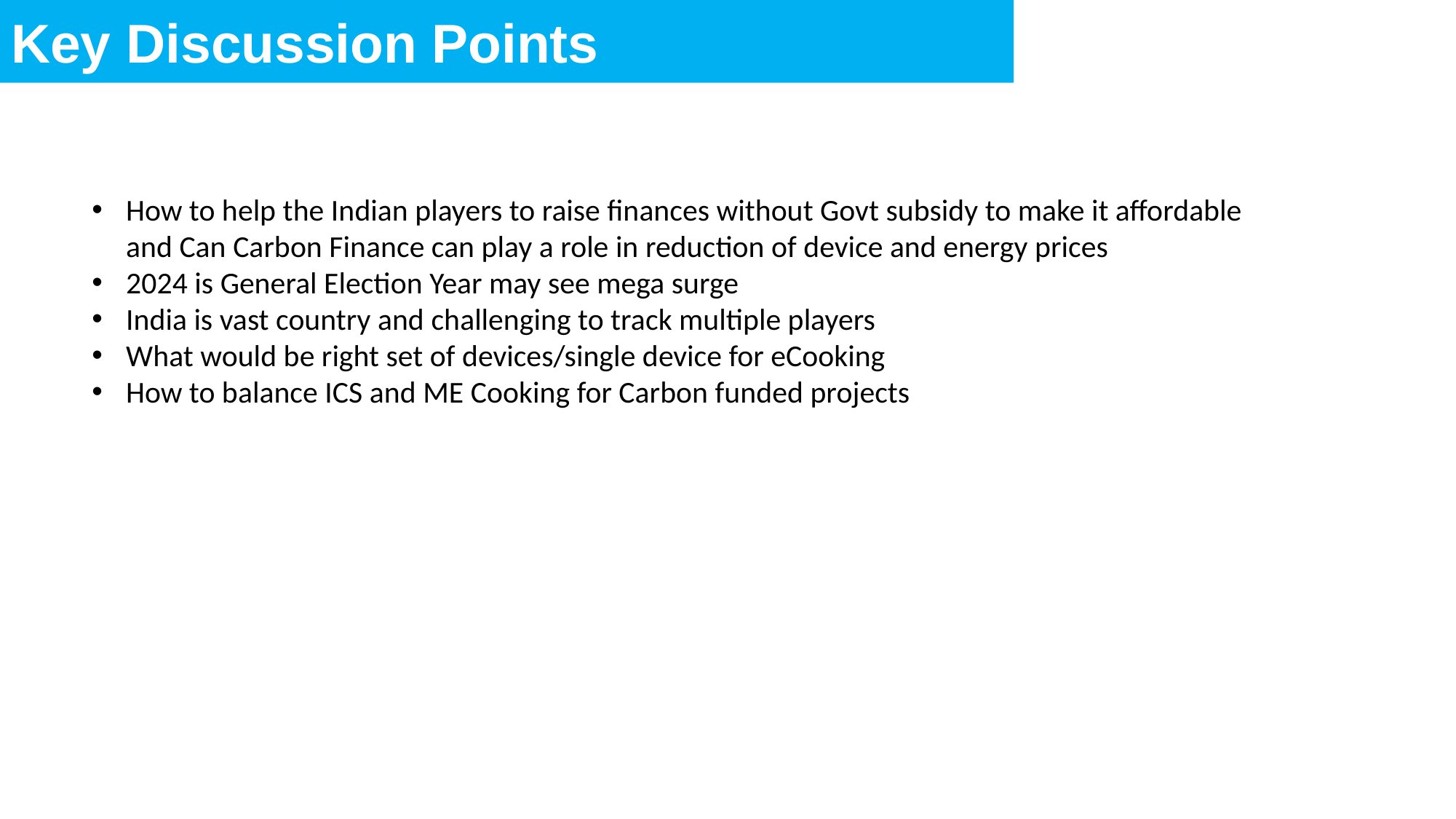

Key Discussion Points

How to help the Indian players to raise finances without Govt subsidy to make it affordable and Can Carbon Finance can play a role in reduction of device and energy prices
2024 is General Election Year may see mega surge
India is vast country and challenging to track multiple players
What would be right set of devices/single device for eCooking
How to balance ICS and ME Cooking for Carbon funded projects